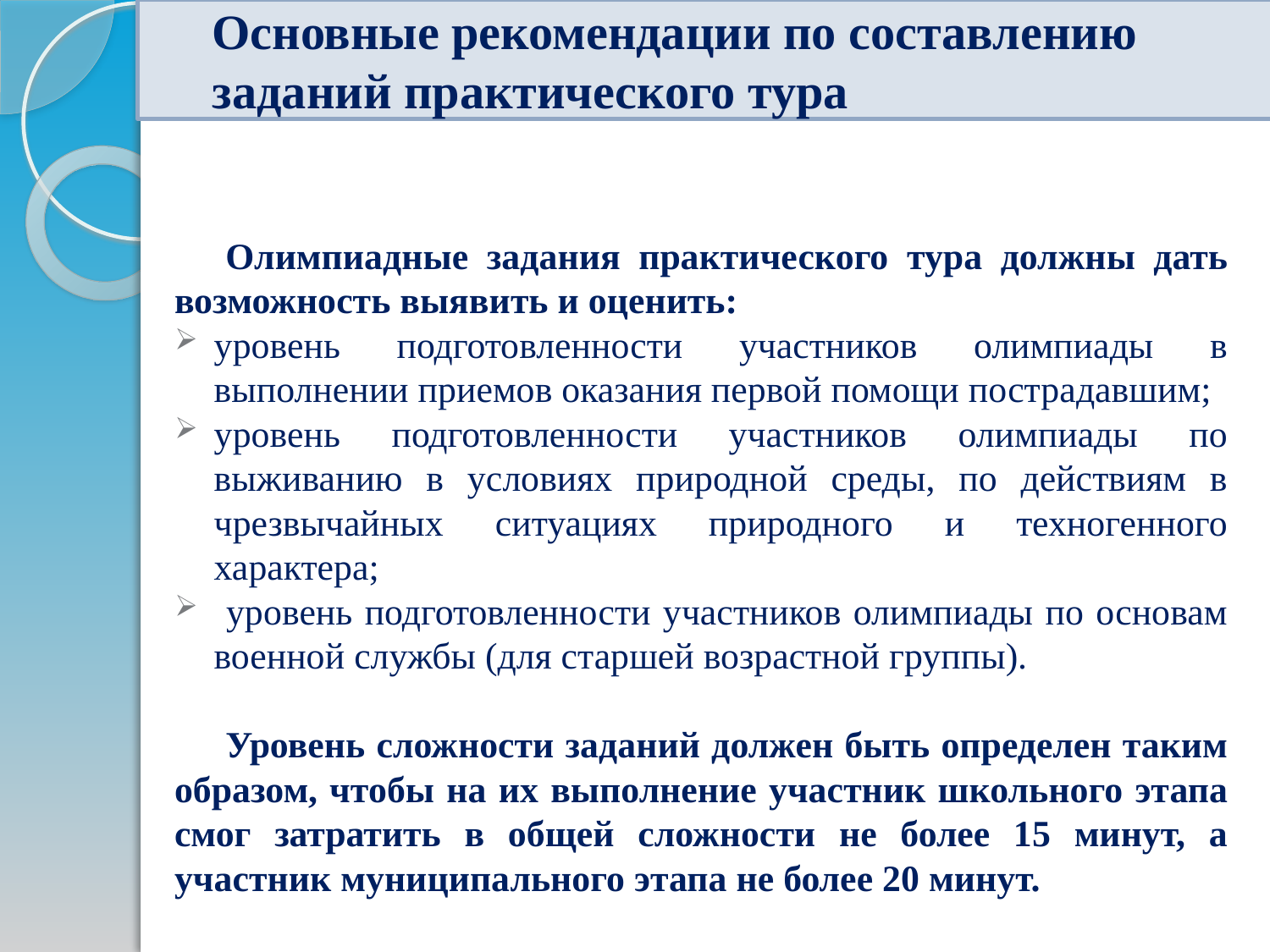

Основные рекомендации по составлению
заданий практического тура
Олимпиадные задания практического тура должны дать возможность выявить и оценить:
уровень подготовленности участников олимпиады в выполнении приемов оказания первой помощи пострадавшим;
уровень подготовленности участников олимпиады по выживанию в условиях природной среды, по действиям в чрезвычайных ситуациях природного и техногенного характера;
 уровень подготовленности участников олимпиады по основам военной службы (для старшей возрастной группы).

Уровень сложности заданий должен быть определен таким образом, чтобы на их выполнение участник школьного этапа смог затратить в общей сложности не более 15 минут, а участник муниципального этапа не более 20 минут.